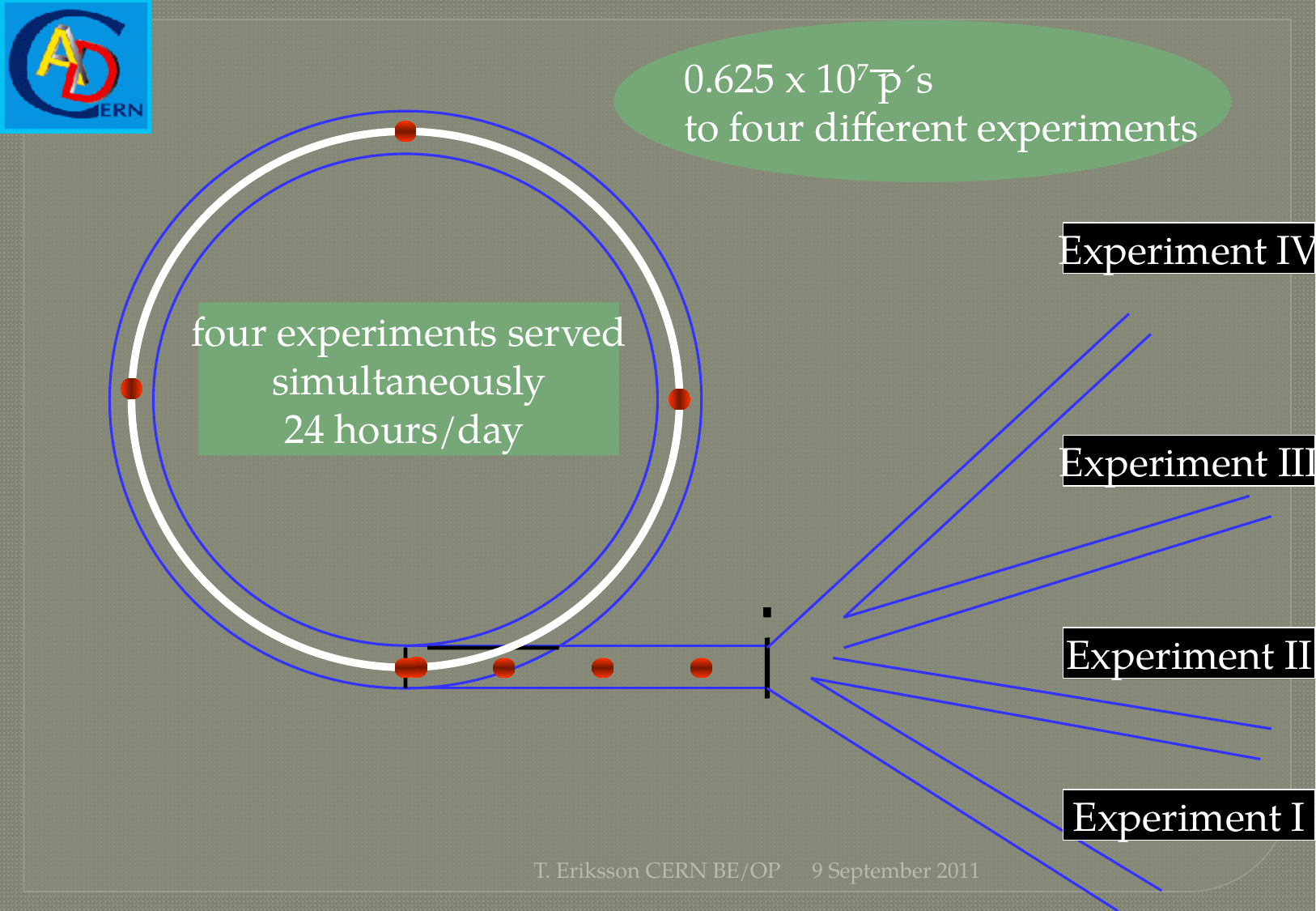

0.625 x 107 p´s
to four different experiments

Experiment IV
four experiments served
simultaneously
24 hours/day

Experiment III

Experiment II

Experiment I
T. Eriksson CERN BE/OP
9 September 2011